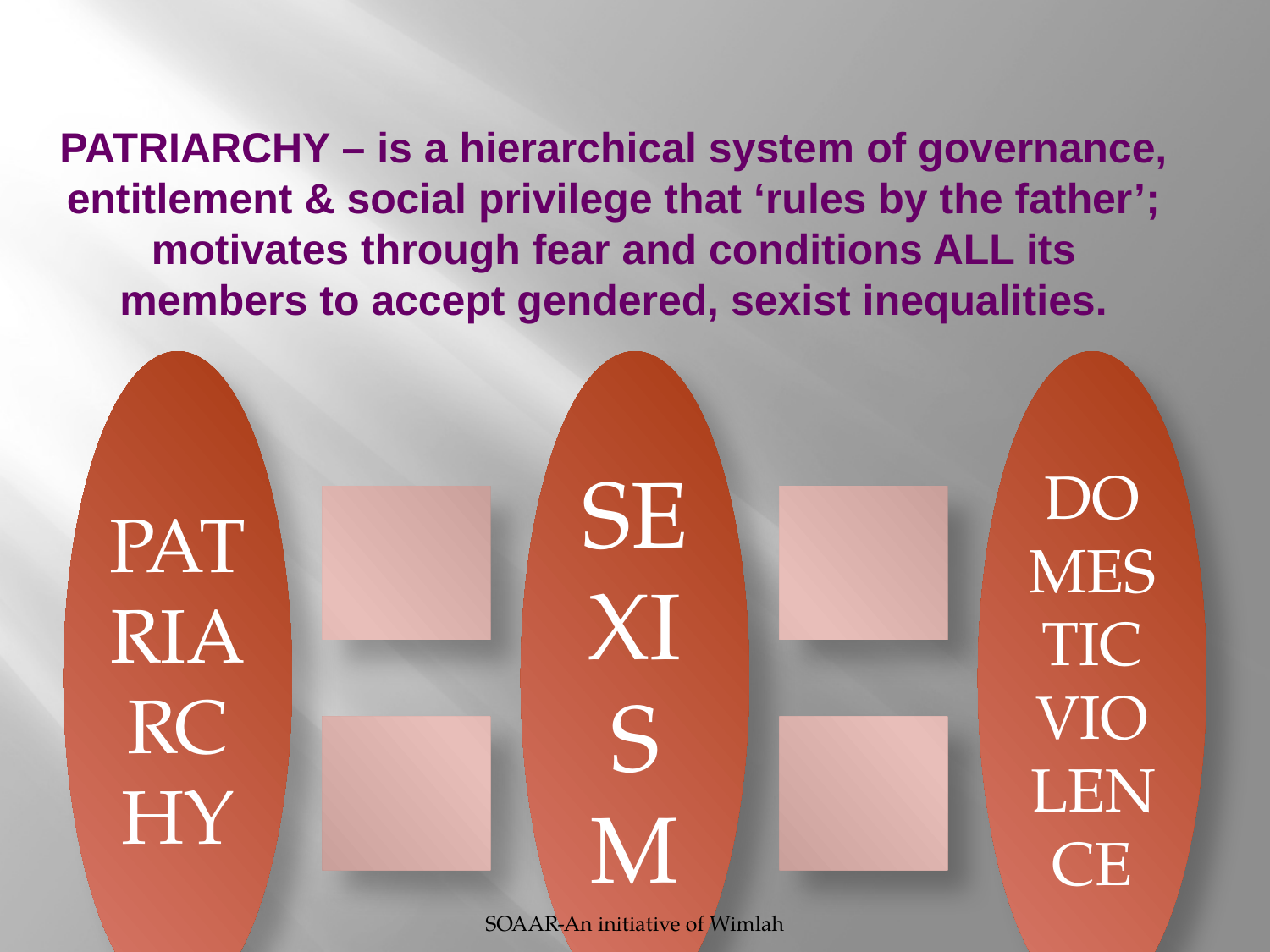

# PATRIARCHY – is a hierarchical system of governance, entitlement & social privilege that ‘rules by the father’; motivates through fear and conditions ALL its members to accept gendered, sexist inequalities.
PATRIARCHY
SEXISM
DOMESTIC VIOLENCE
SOAAR-An initiative of Wimlah